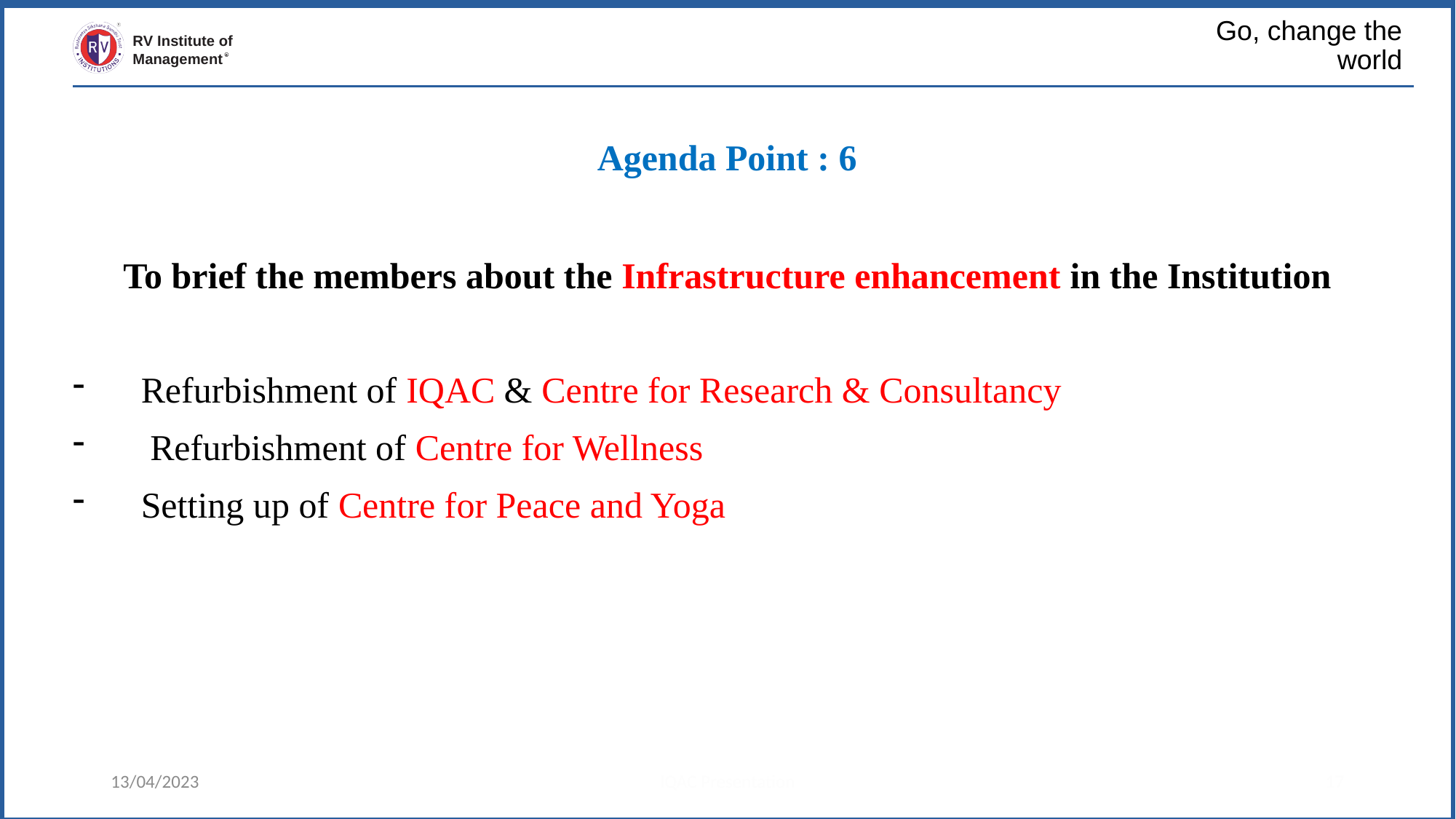

# Go, change the world
RV Institute of
Management

Agenda Point : 6

To brief the members about the Infrastructure enhancement in the Institution

Refurbishment of IQAC & Centre for Research & Consultancy
 Refurbishment of Centre for Wellness
Setting up of Centre for Peace and Yoga
13/04/2023
IQAC Presentation
17